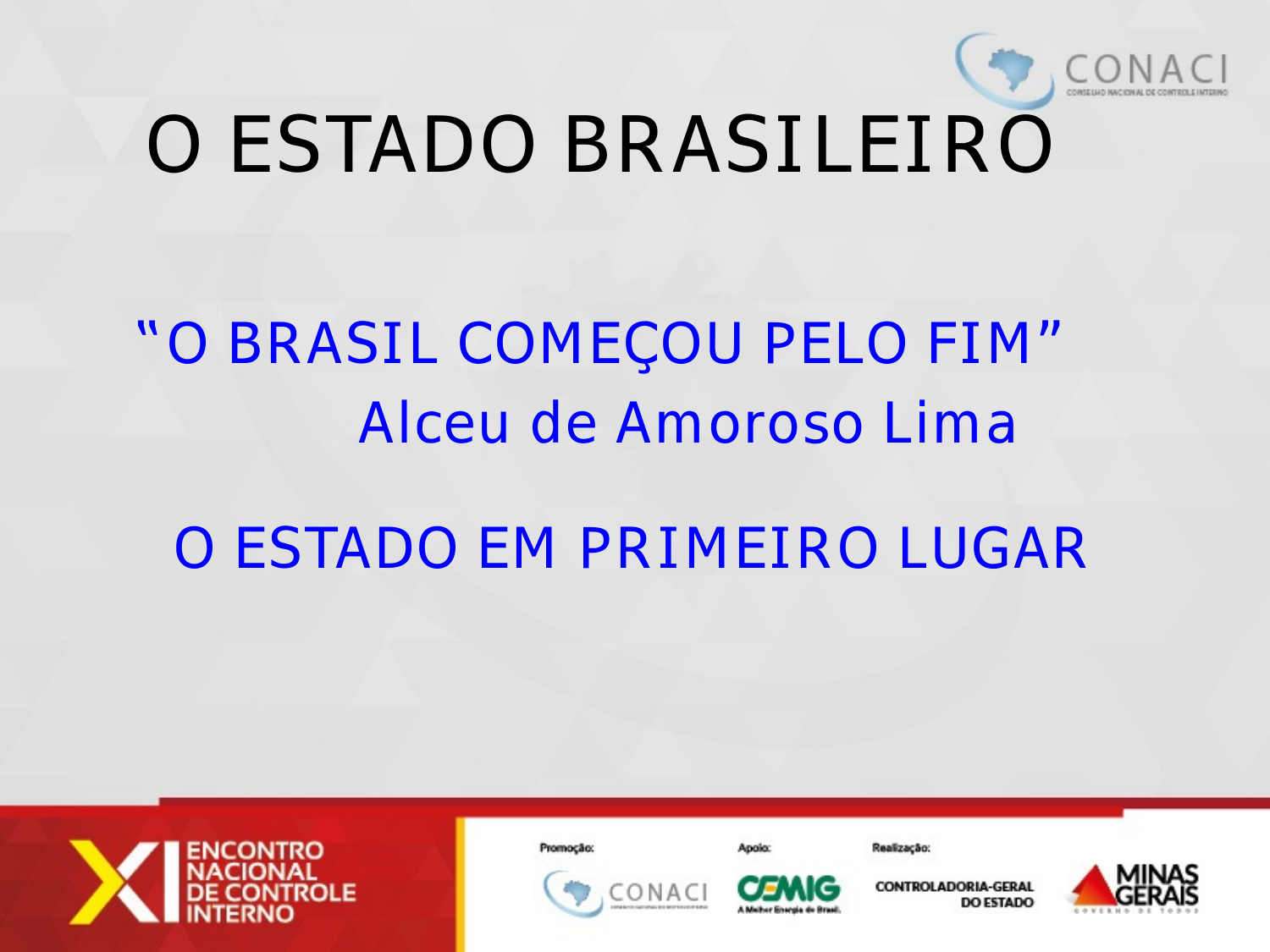

# O ESTADO BRASILEIRO

“O BRASIL COMEÇOU PELO FIM”
		Alceu de Amoroso Lima

O ESTADO EM PRIMEIRO LUGAR